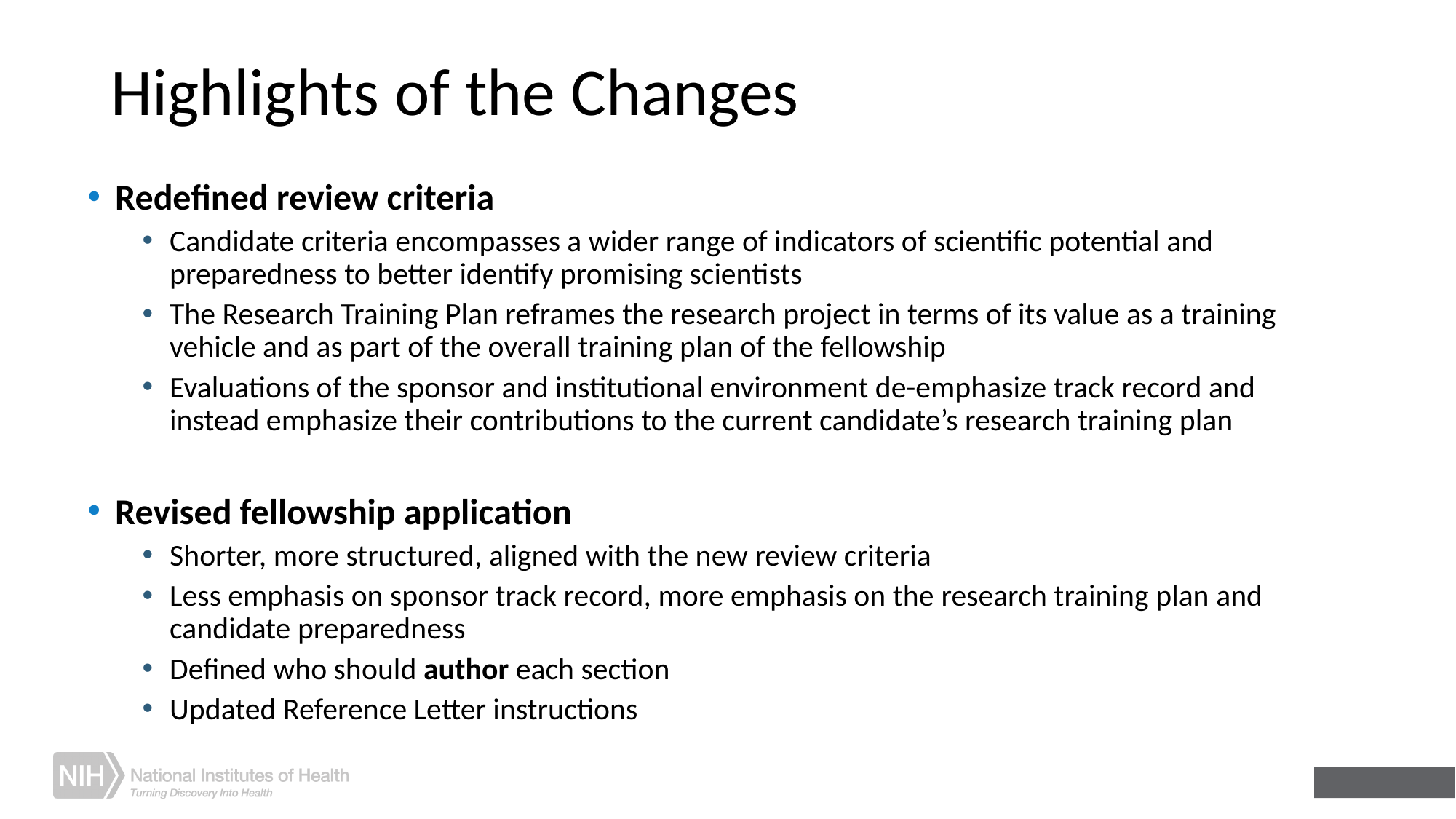

# Highlights of the Changes
Redefined review criteria
Candidate criteria encompasses a wider range of indicators of scientific potential and preparedness to better identify promising scientists
The Research Training Plan reframes the research project in terms of its value as a training vehicle and as part of the overall training plan of the fellowship
Evaluations of the sponsor and institutional environment de-emphasize track record and instead emphasize their contributions to the current candidate’s research training plan

Revised fellowship application
Shorter, more structured, aligned with the new review criteria
Less emphasis on sponsor track record, more emphasis on the research training plan and candidate preparedness
Defined who should author each section
Updated Reference Letter instructions